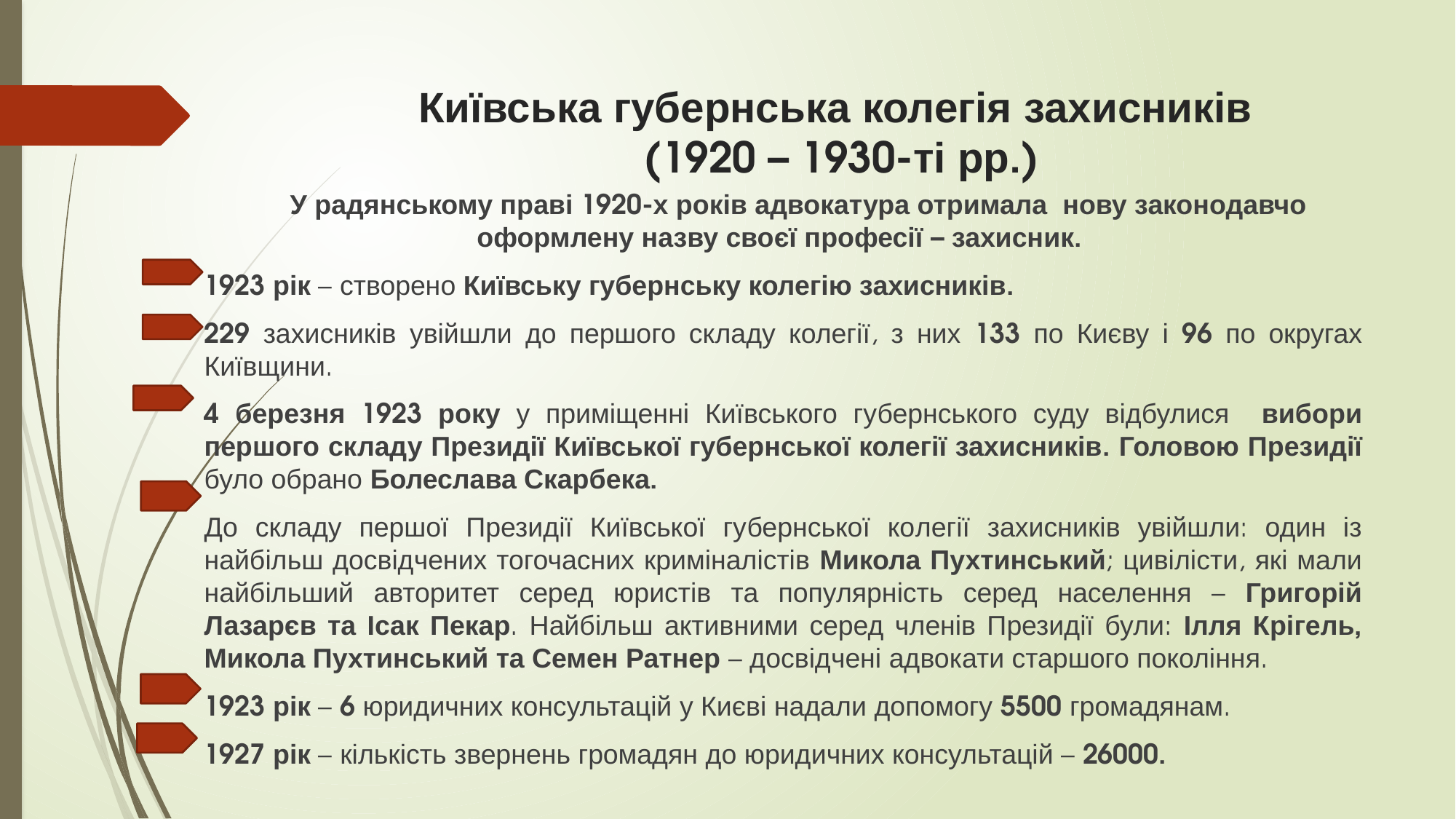

# Київська губернська колегія захисників (1920 – 1930-ті рр.)
    У радянському праві 1920-х років адвокатура отримала  нову законодавчо оформлену назву своєї професії – захисник.
1923 рік – створено Київську губернську колегію захисників.
229 захисників увійшли до першого складу колегії, з них 133 по Києву і 96 по округах Київщини.
4 березня 1923 року у приміщенні Київського губернського суду відбулися  вибори першого складу Президії Київської губернської колегії захисників. Головою Президії було обрано Болеслава Скарбека.
До складу першої Президії Київської губернської колегії захисників увійшли: один із найбільш досвідчених тогочасних криміналістів Микола Пухтинський; цивілісти, які мали найбільший авторитет серед юристів та популярність серед населення – Григорій Лазарєв та Ісак Пекар. Найбільш активними серед членів Президії були: Ілля Крігель, Микола Пухтинський та Семен Ратнер – досвідчені адвокати старшого покоління.
1923 рік – 6 юридичних консультацій у Києві надали допомогу 5500 громадянам.
1927 рік – кількість звернень громадян до юридичних консультацій – 26000.